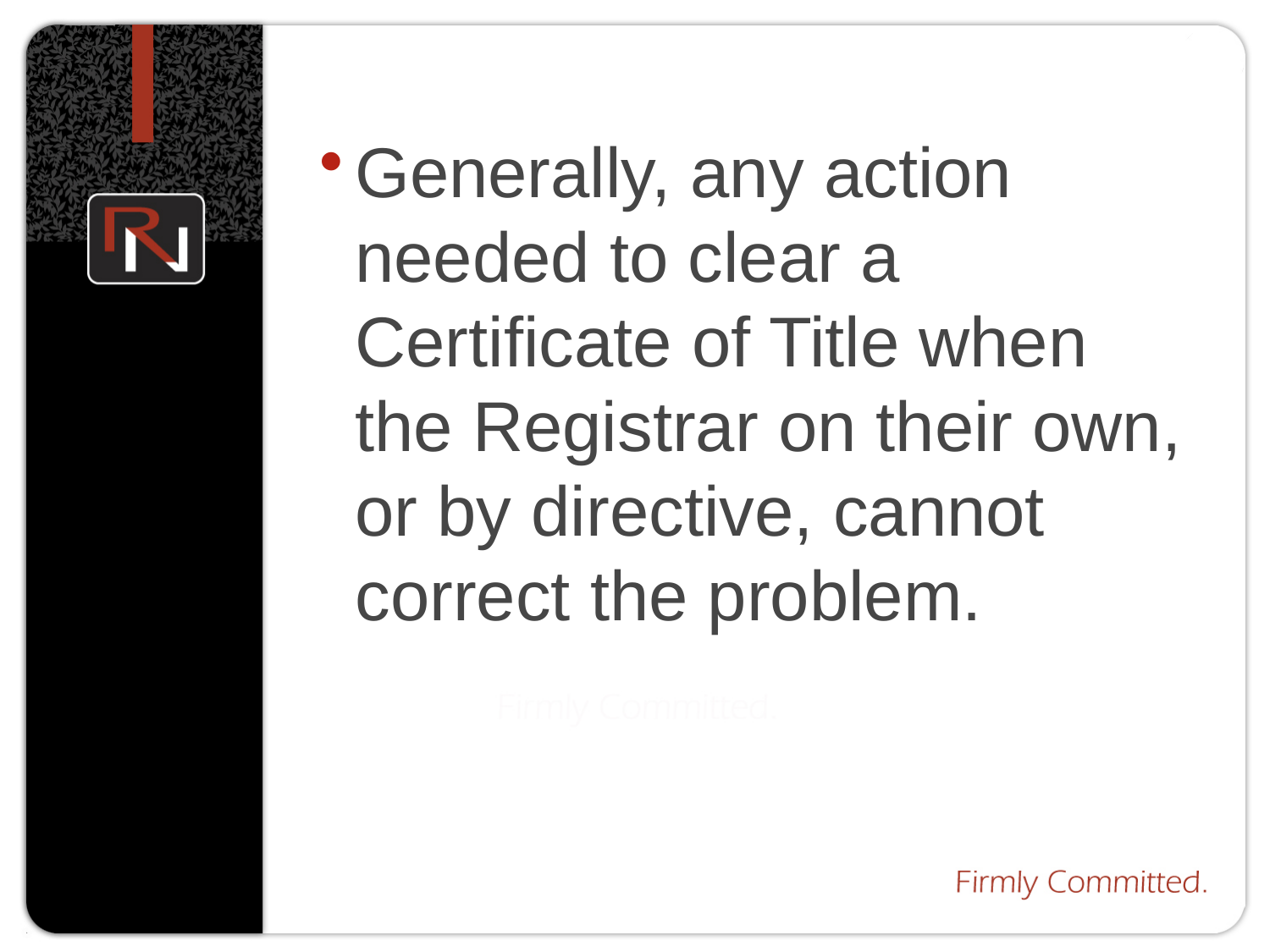

Generally, any action needed to clear a Certificate of Title when the Registrar on their own, or by directive, cannot correct the problem.